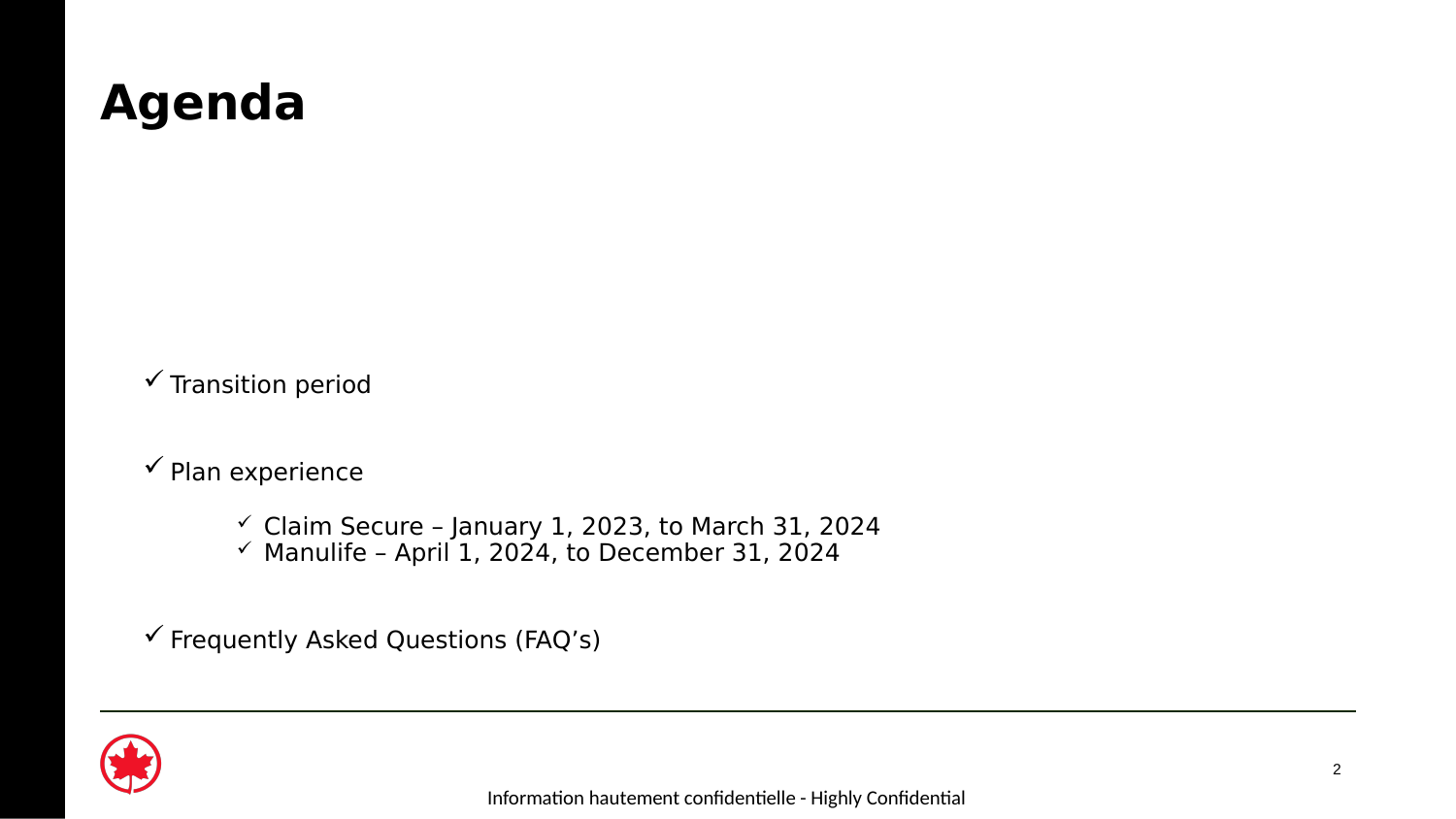

# Agenda

Transition period

Plan experience

Claim Secure – January 1, 2023, to March 31, 2024
Manulife – April 1, 2024, to December 31, 2024

Frequently Asked Questions (FAQ’s)

2